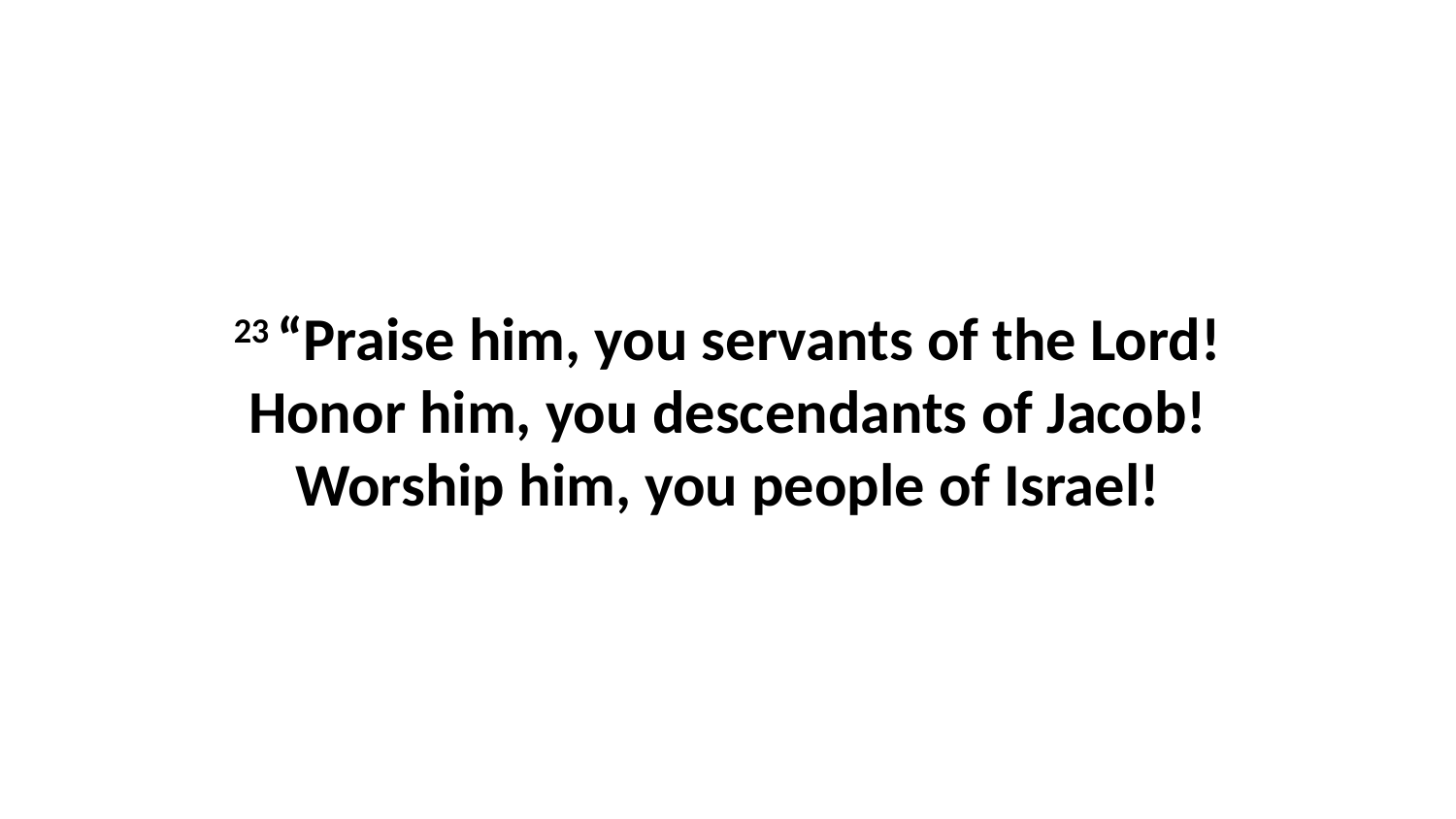

23 “Praise him, you servants of the Lord!Honor him, you descendants of Jacob!Worship him, you people of Israel!